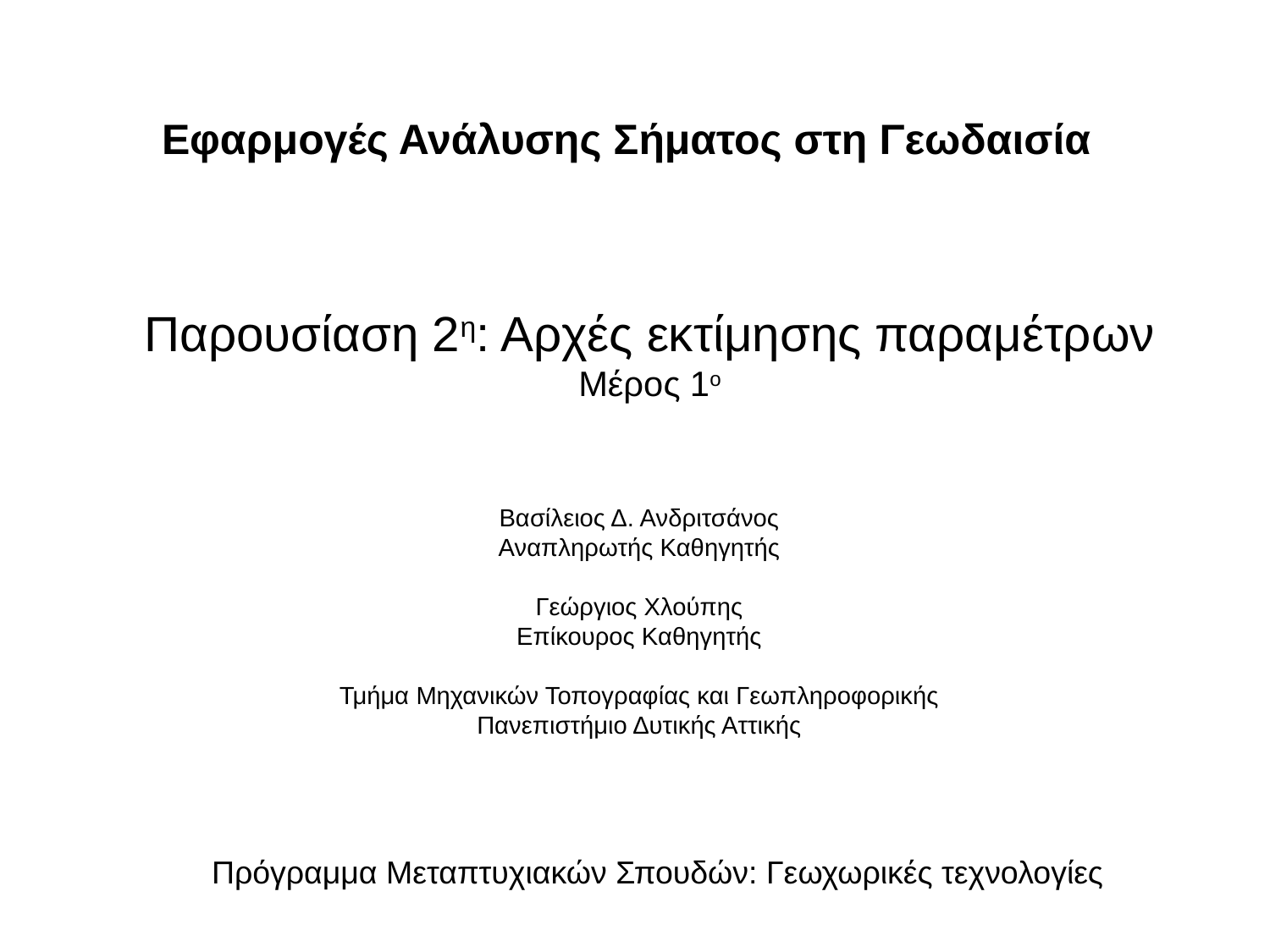

Εφαρμογές Ανάλυσης Σήματος στη Γεωδαισία
Παρουσίαση 2η: Αρχές εκτίμησης παραμέτρων
Μέρος 1ο
Βασίλειος Δ. Ανδριτσάνος
Αναπληρωτής Καθηγητής

Γεώργιος Χλούπης
Επίκουρος Καθηγητής

Τμήμα Μηχανικών Τοπογραφίας και Γεωπληροφορικής
Πανεπιστήμιο Δυτικής Αττικής
Πρόγραμμα Μεταπτυχιακών Σπουδών: Γεωχωρικές τεχνολογίες